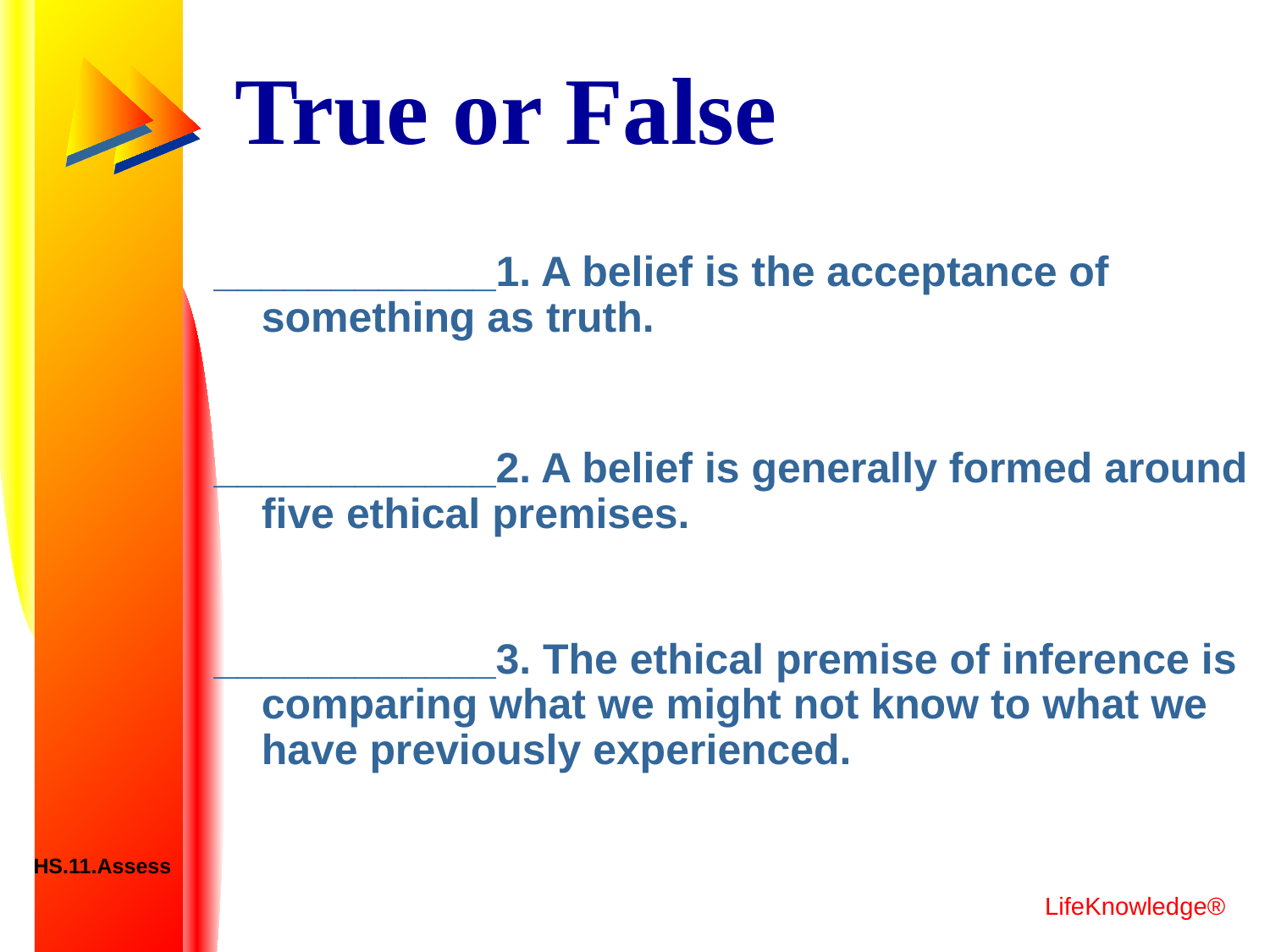

# True or False
____________1. A belief is the acceptance of something as truth.
____________2. A belief is generally formed around five ethical premises.
____________3. The ethical premise of inference is comparing what we might not know to what we have previously experienced.
HS.11.Assess
LifeKnowledge®